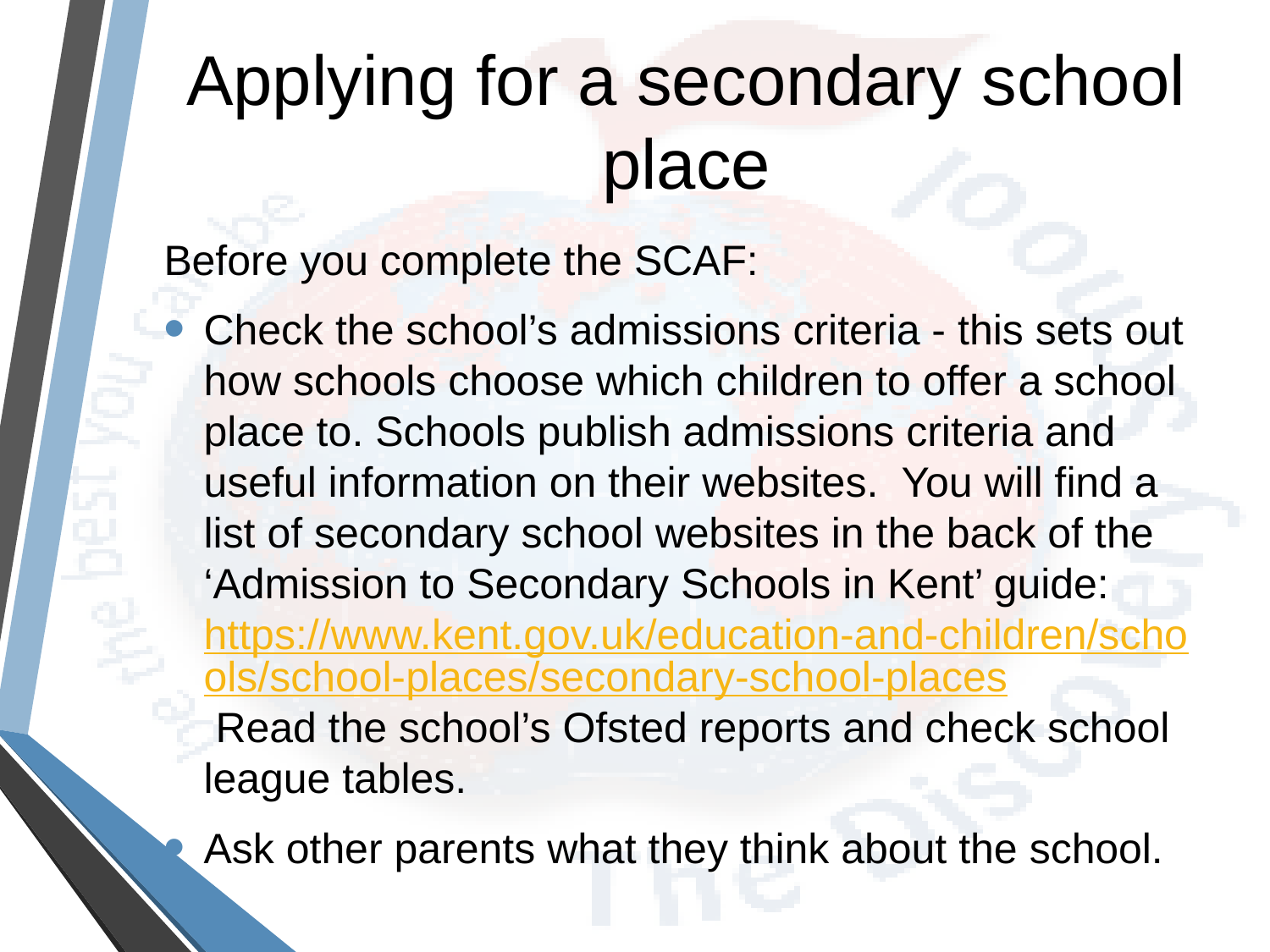

# Applying for a secondary school place
Before you complete the SCAF:
Check the school’s admissions criteria - this sets out how schools choose which children to offer a school place to. Schools publish admissions criteria and useful information on their websites.  You will find a list of secondary school websites in the back of the ‘Admission to Secondary Schools in Kent’ guide: https://www.kent.gov.uk/education-and-children/schools/school-places/secondary-school-places Read the school’s Ofsted reports and check school league tables.
Ask other parents what they think about the school.